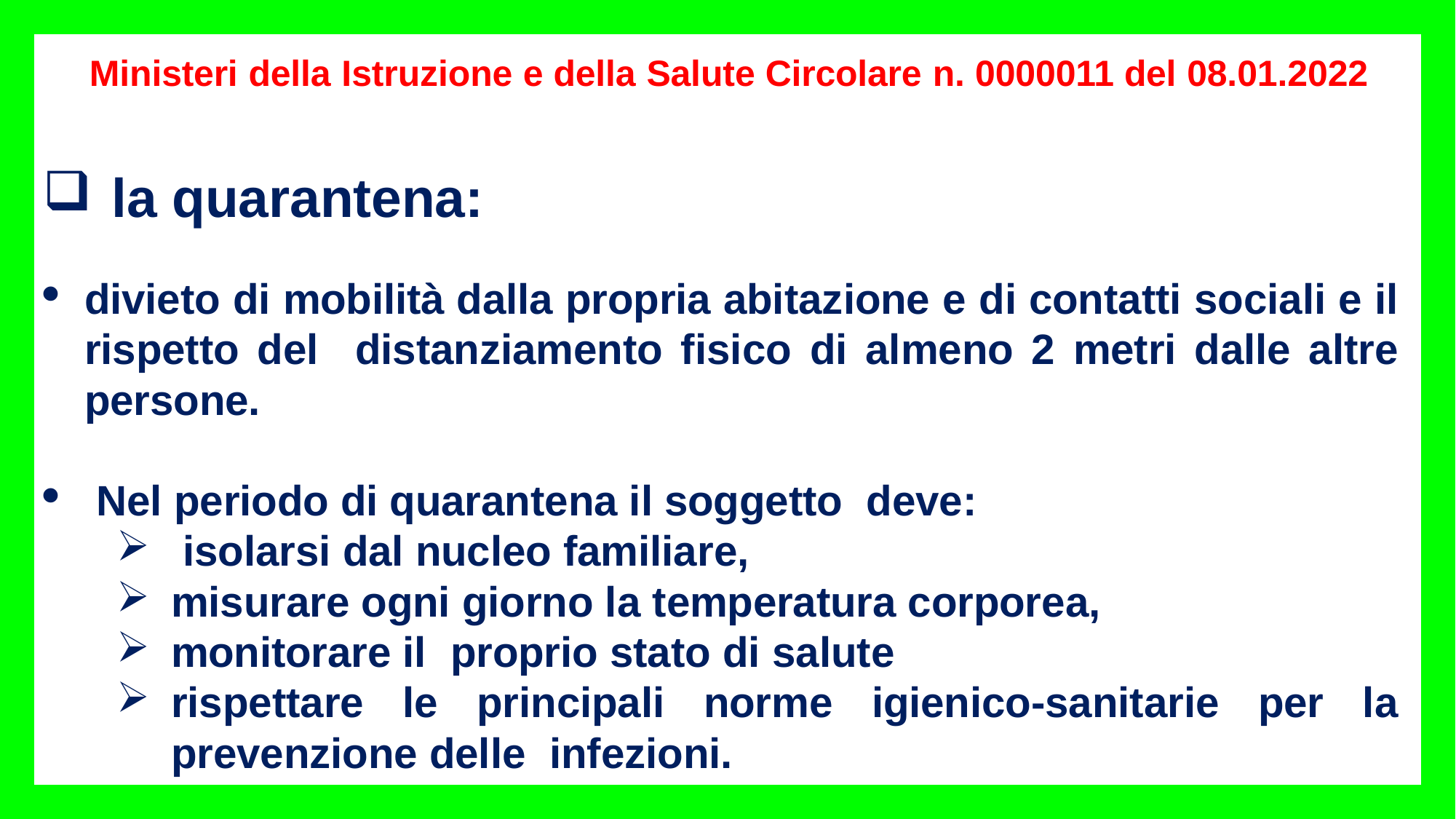

la quarantena:

divieto di mobilità dalla propria abitazione e di contatti sociali e il rispetto del  distanziamento fisico di almeno 2 metri dalle altre persone.

 Nel periodo di quarantena il soggetto  deve:
 isolarsi dal nucleo familiare,
misurare ogni giorno la temperatura corporea,
monitorare il  proprio stato di salute
rispettare le principali norme igienico-sanitarie per la prevenzione delle  infezioni.
Ministeri della Istruzione e della Salute Circolare n. 0000011 del 08.01.2022